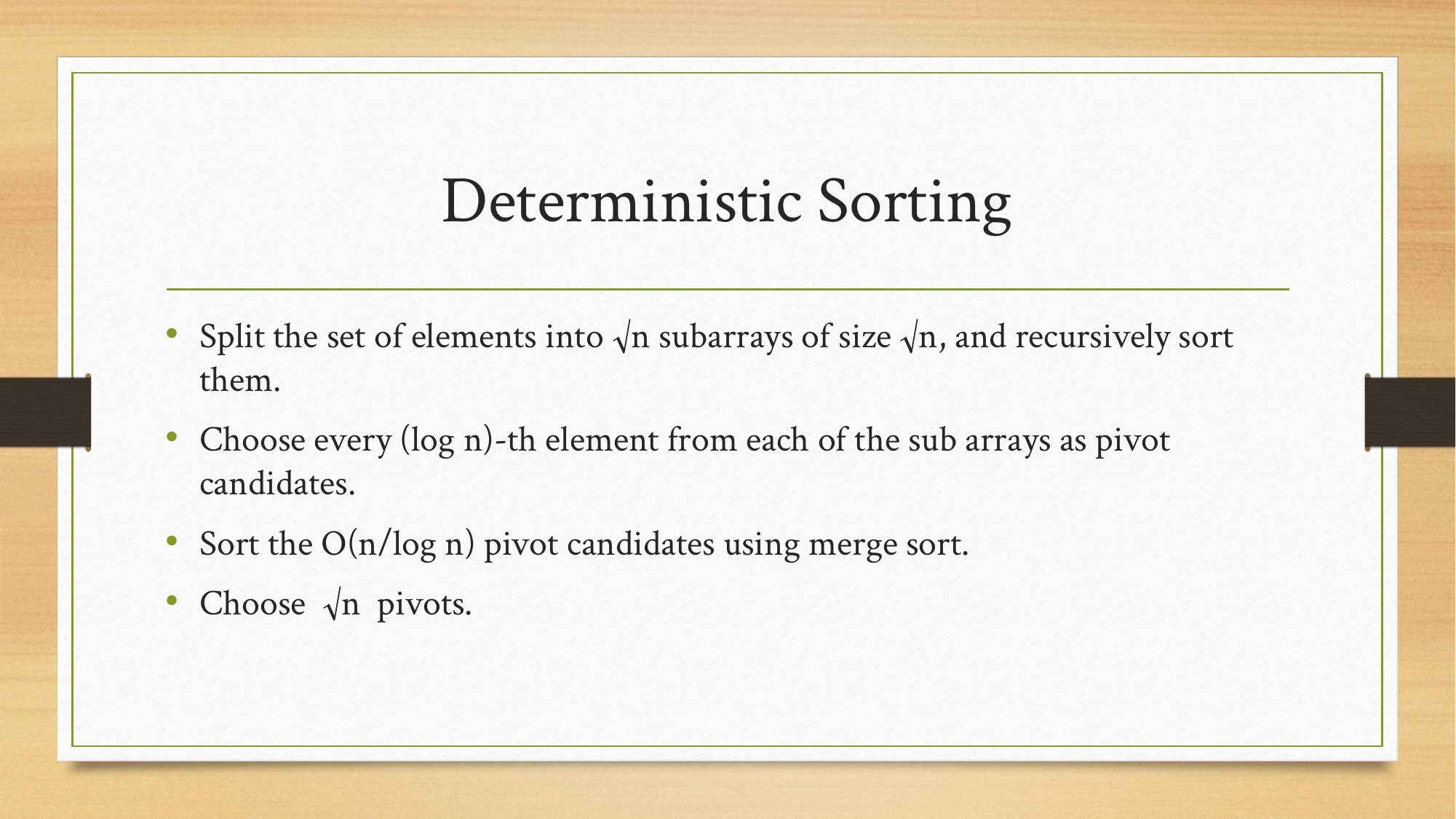

# Deterministic Sorting
Split the set of elements into √n subarrays of size √n, and recursively sort them.
Choose every (log n)-th element from each of the sub arrays as pivot candidates.
Sort the O(n/log n) pivot candidates using merge sort.
Choose  √n  pivots.